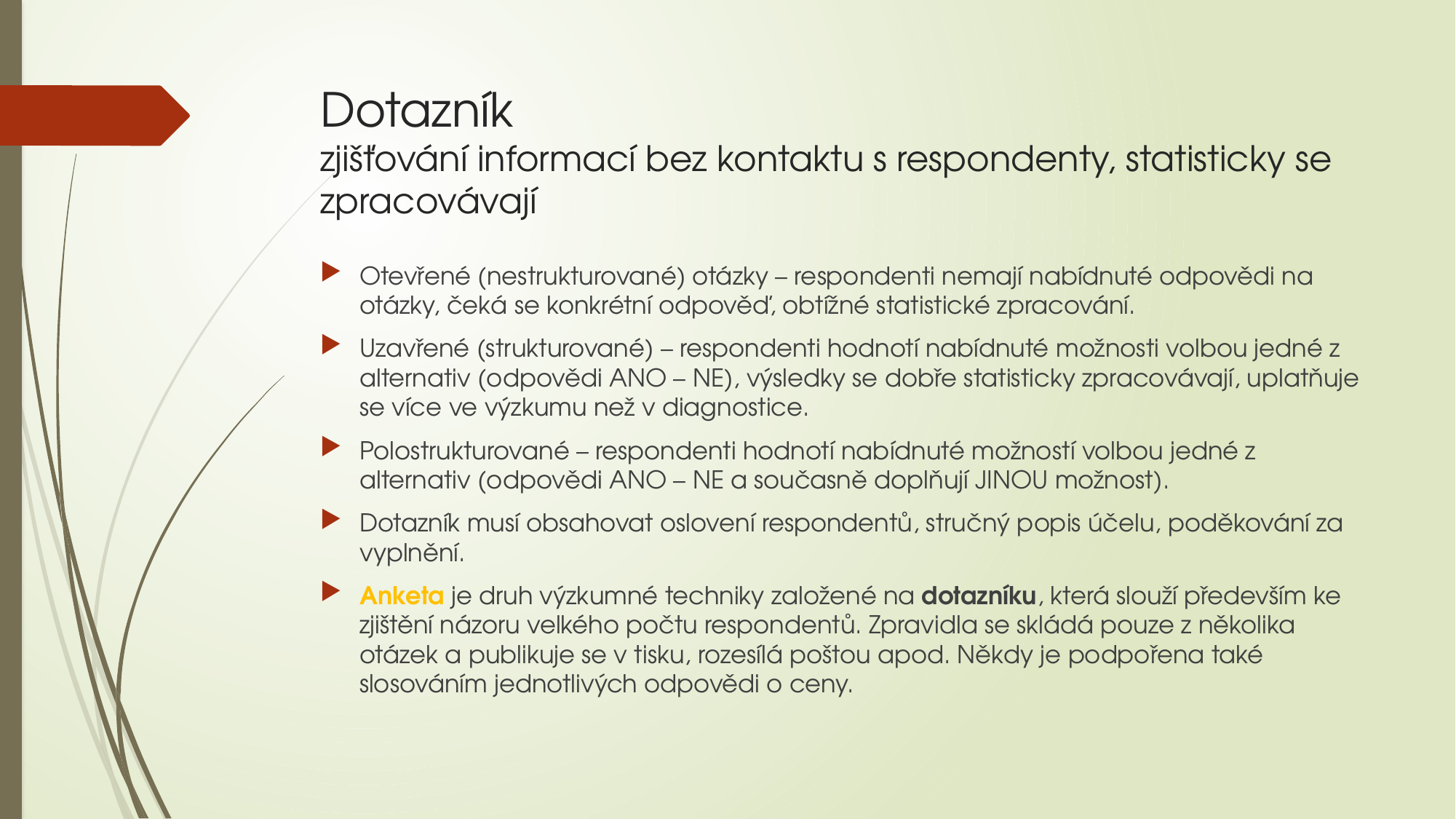

# Dotazník zjišťování informací bez kontaktu s respondenty, statisticky se zpracovávají
Otevřené (nestrukturované) otázky – respondenti nemají nabídnuté odpovědi na otázky, čeká se konkrétní odpověď, obtížné statistické zpracování.
Uzavřené (strukturované) – respondenti hodnotí nabídnuté možnosti volbou jedné z alternativ (odpovědi ANO – NE), výsledky se dobře statisticky zpracovávají, uplatňuje se více ve výzkumu než v diagnostice.
Polostrukturované – respondenti hodnotí nabídnuté možností volbou jedné z alternativ (odpovědi ANO – NE a současně doplňují JINOU možnost).
Dotazník musí obsahovat oslovení respondentů, stručný popis účelu, poděkování za vyplnění.
Anketa je druh výzkumné techniky založené na dotazníku, která slouží především ke zjištění názoru velkého počtu respondentů. Zpravidla se skládá pouze z několika otázek a publikuje se v tisku, rozesílá poštou apod. Někdy je podpořena také slosováním jednotlivých odpovědi o ceny.